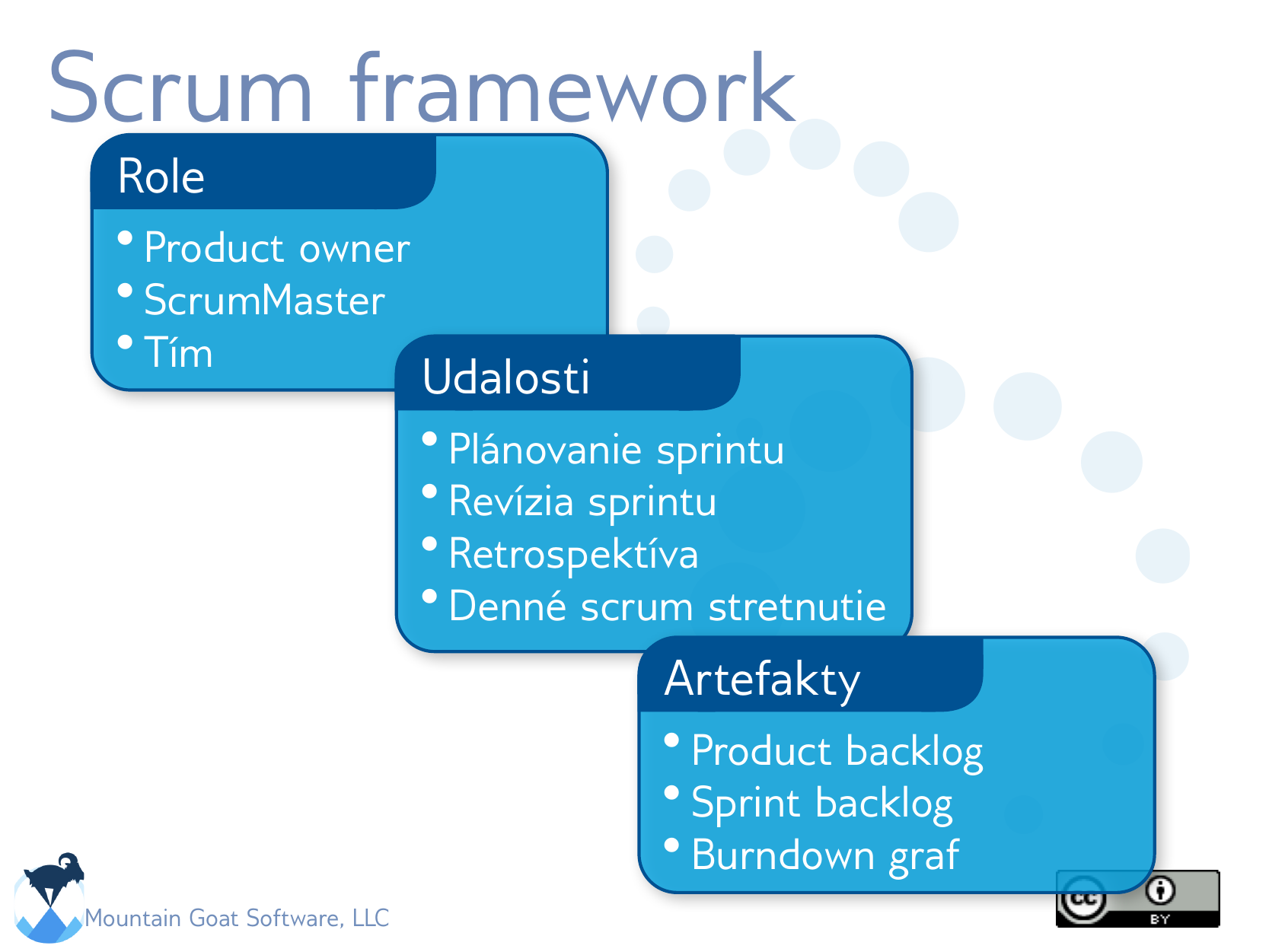

# Scrum framework

Role

Product owner
ScrumMaster
Tím

Udalosti

Plánovanie sprintu
Revízia sprintu
Retrospektíva
Denné scrum stretnutie

Artefakty

Product backlog
Sprint backlog
Burndown graf